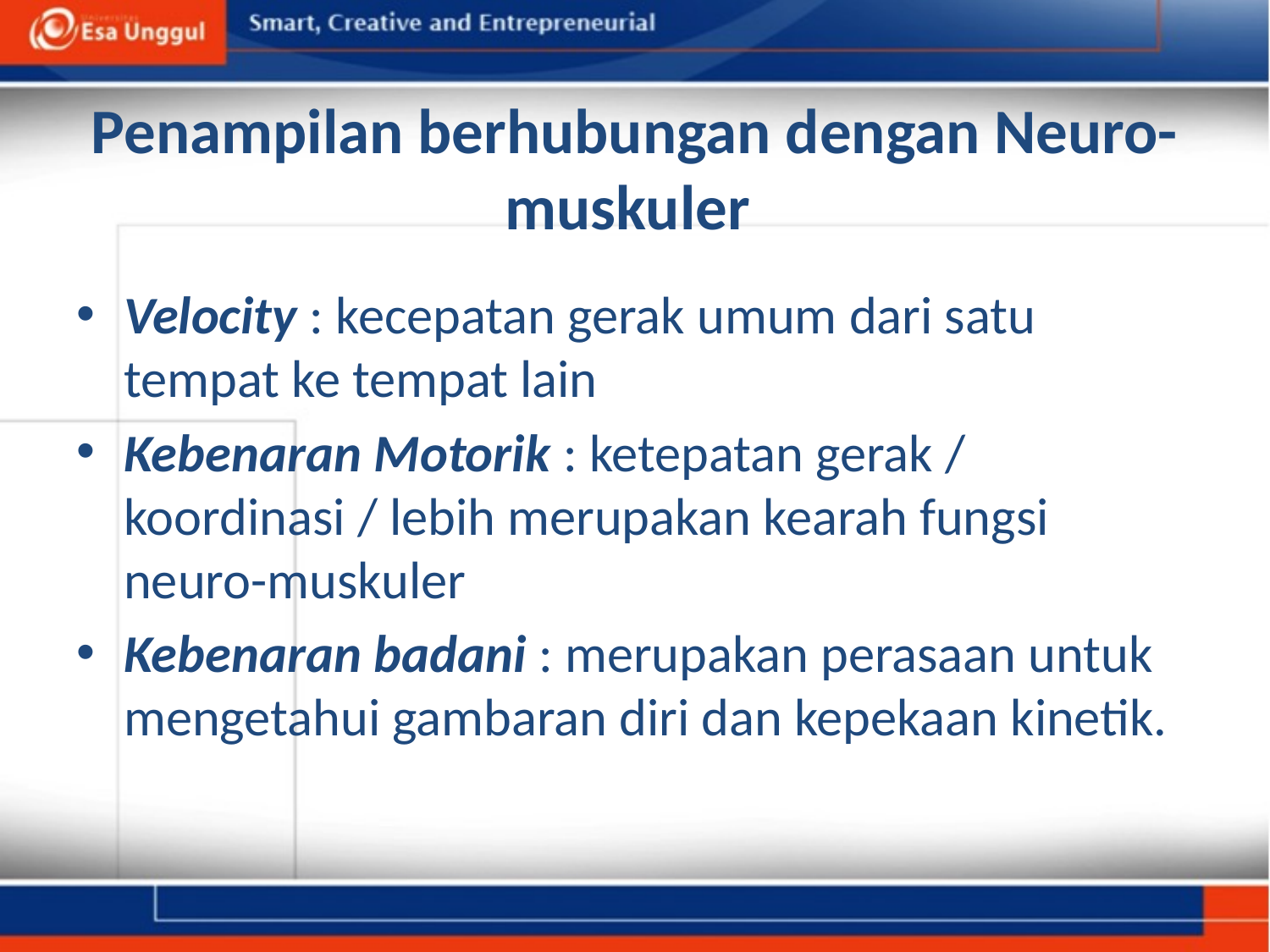

# Penampilan berhubungan dengan Neuro-muskuler
Velocity : kecepatan gerak umum dari satu tempat ke tempat lain
Kebenaran Motorik : ketepatan gerak / koordinasi / lebih merupakan kearah fungsi neuro-muskuler
Kebenaran badani : merupakan perasaan untuk mengetahui gambaran diri dan kepekaan kinetik.